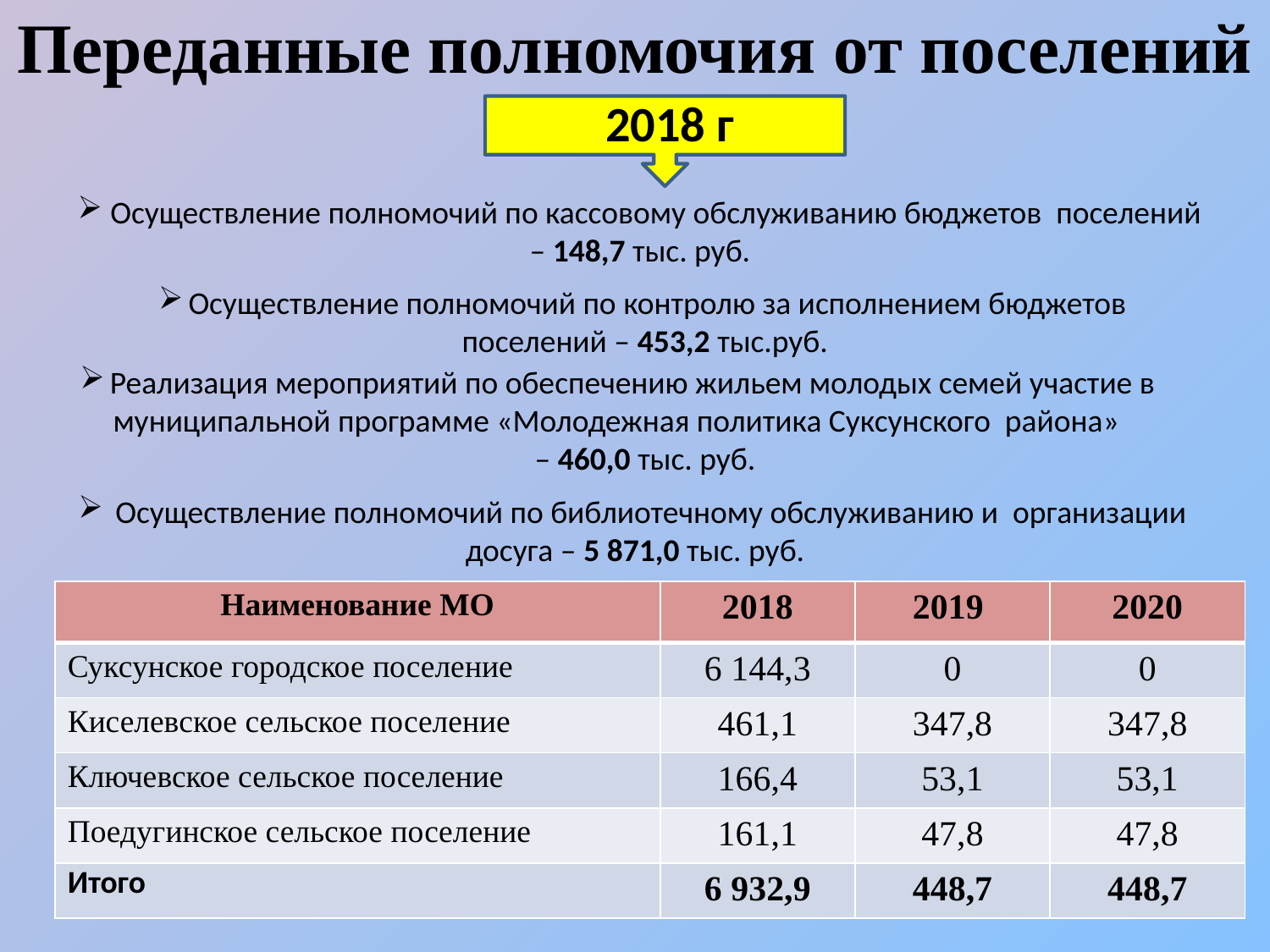

# Переданные полномочия от поселений
2018 г

 Осуществление полномочий по кассовому обслуживанию бюджетов  поселений – 148,7 тыс. руб.
Осуществление полномочий по контролю за исполнением бюджетов поселений – 453,2 тыс.руб.
Реализация мероприятий по обеспечению жильем молодых семей участие в муниципальной программе «Молодежная политика Суксунского  района»
       – 460,0 тыс. руб.
 Осуществление полномочий по библиотечному обслуживанию и  организации досуга – 5 871,0 тыс. руб.
| Наименование МО | 2018 | 2019 | 2020 |
| --- | --- | --- | --- |
| Суксунское городское поселение | 6 144,3 | 0 | 0 |
| Киселевское сельское поселение | 461,1 | 347,8 | 347,8 |
| Ключевское сельское поселение | 166,4 | 53,1 | 53,1 |
| Поедугинское сельское поселение | 161,1 | 47,8 | 47,8 |
| Итого | 6 932,9 | 448,7 | 448,7 |